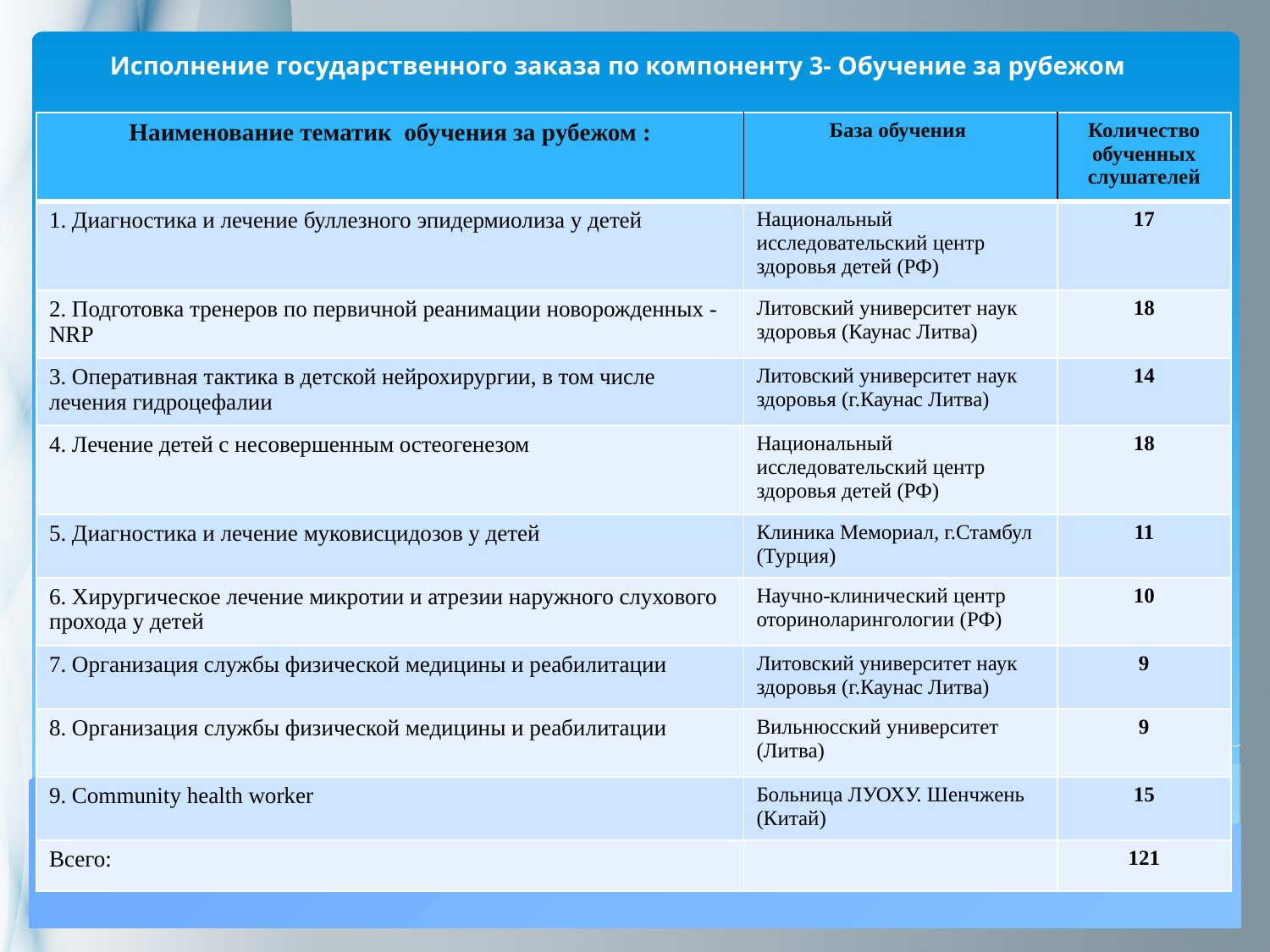

Исполнение государственного заказа по компоненту 3- Обучение за рубежом
| Наименование тематик обучения за рубежом : | База обучения | Количество обученных слушателей |
| --- | --- | --- |
| 1. Диагностика и лечение буллезного эпидермиолиза у детей | Национальный исследовательский центр здоровья детей (РФ) | 17 |
| 2. Подготовка тренеров по первичной реанимации новорожденных - NRP | Литовский университет наук здоровья (Каунас Литва) | 18 |
| 3. Оперативная тактика в детской нейрохирургии, в том числе лечения гидроцефалии | Литовский университет наук здоровья (г.Каунас Литва) | 14 |
| 4. Лечение детей с несовершенным остеогенезом | Национальный исследовательский центр здоровья детей (РФ) | 18 |
| 5. Диагностика и лечение муковисцидозов у детей | Клиника Мемориал, г.Стамбул (Турция) | 11 |
| 6. Хирургическое лечение микротии и атрезии наружного слухового прохода у детей | Научно-клинический центр оториноларингологии (РФ) | 10 |
| 7. Организация службы физической медицины и реабилитации | Литовский университет наук здоровья (г.Каунас Литва) | 9 |
| 8. Организация службы физической медицины и реабилитации | Вильнюсский университет (Литва) | 9 |
| 9. Community health worker | Больница ЛУОХУ. Шенчжень (Китай) | 15 |
| Всего: |  | 121 |